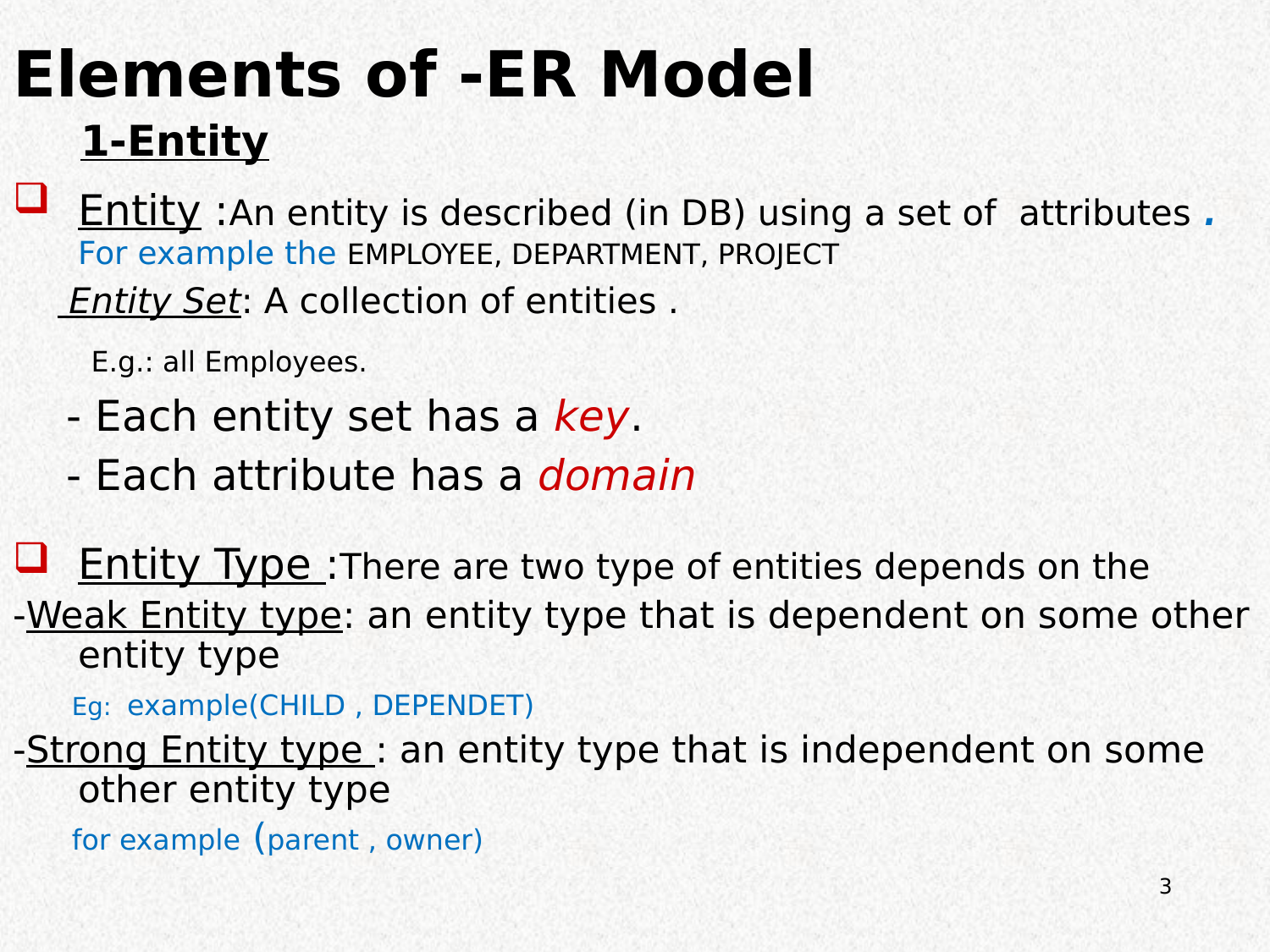

Elements of -ER Model
     1-Entity
Entity :An entity is described (in DB) using a set of  attributes . For example the EMPLOYEE, DEPARTMENT, PROJECT
     Entity Set: A collection of entities .
       E.g.: all Employees.
    - Each entity set has a key.
    - Each attribute has a domain

Entity Type :There are two type of entities depends on the
-Weak Entity type: an entity type that is dependent on some other entity type
     Eg:  example(CHILD , DEPENDET)
-Strong Entity type : an entity type that is independent on some other entity type
     for example (parent , owner)

3